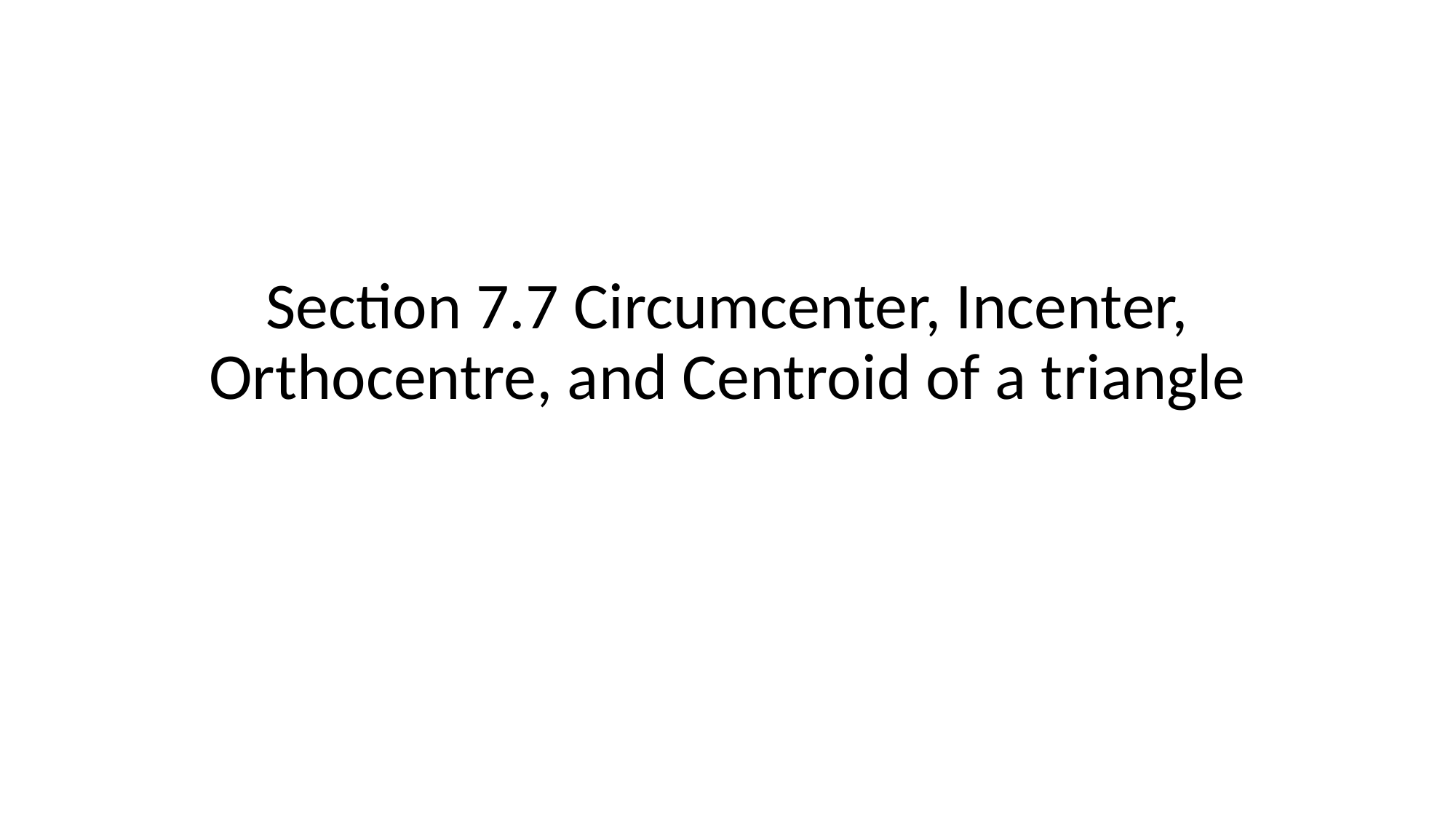

# Section 7.7 Circumcenter, Incenter, Orthocentre, and Centroid of a triangle